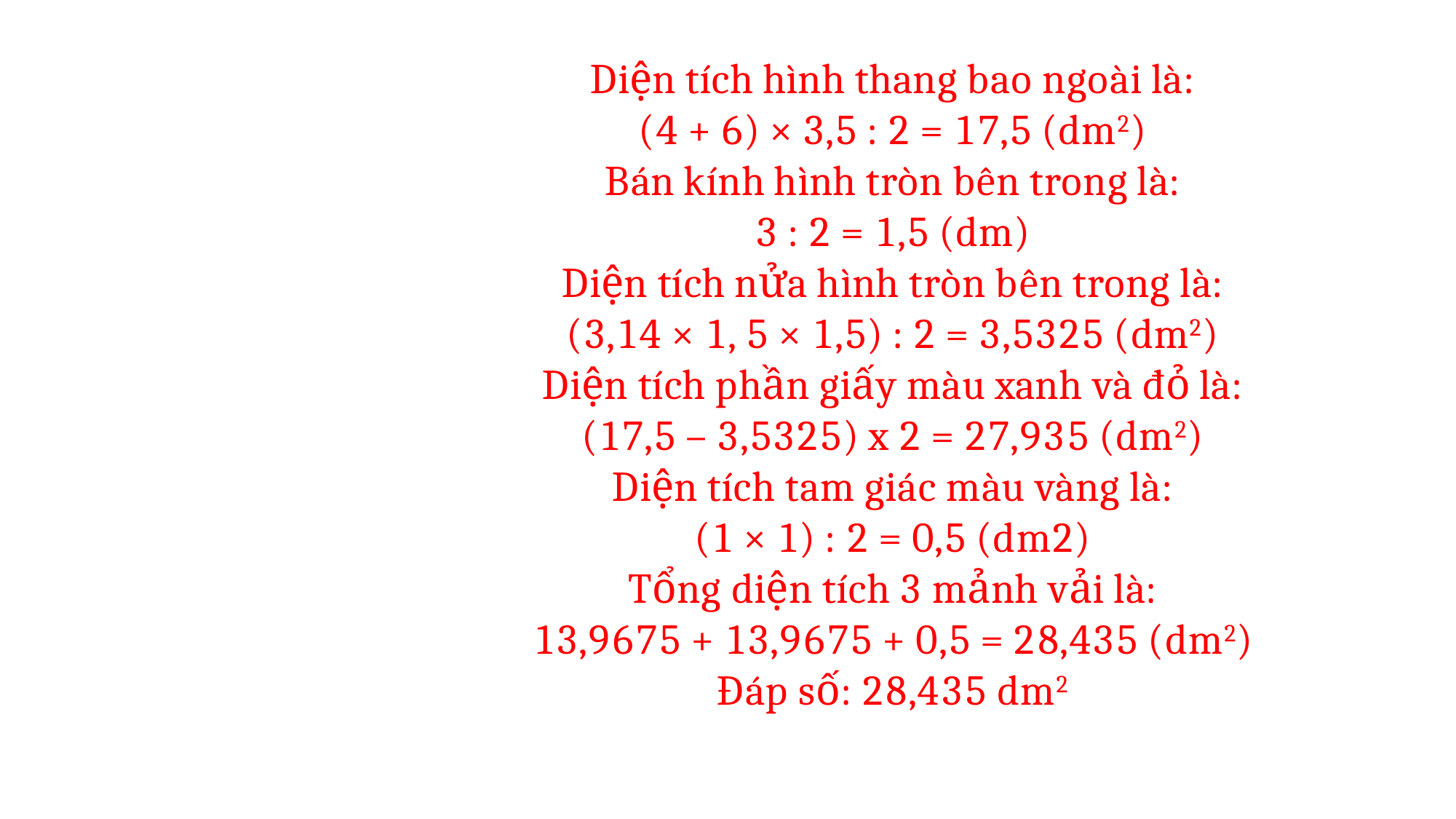

Diện tích hình thang bao ngoài là:
(4 + 6) × 3,5 : 2 = 17,5 (dm2)
Bán kính hình tròn bên trong là:
3 : 2 = 1,5 (dm)
Diện tích nửa hình tròn bên trong là:
(3,14 × 1, 5 × 1,5) : 2 = 3,5325 (dm2)
Diện tích phần giấy màu xanh và đỏ là:
(17,5 – 3,5325) x 2 = 27,935 (dm2)
Diện tích tam giác màu vàng là:
(1 × 1) : 2 = 0,5 (dm2)
Tổng diện tích 3 mảnh vải là:
13,9675 + 13,9675 + 0,5 = 28,435 (dm2)
Đáp số: 28,435 dm2